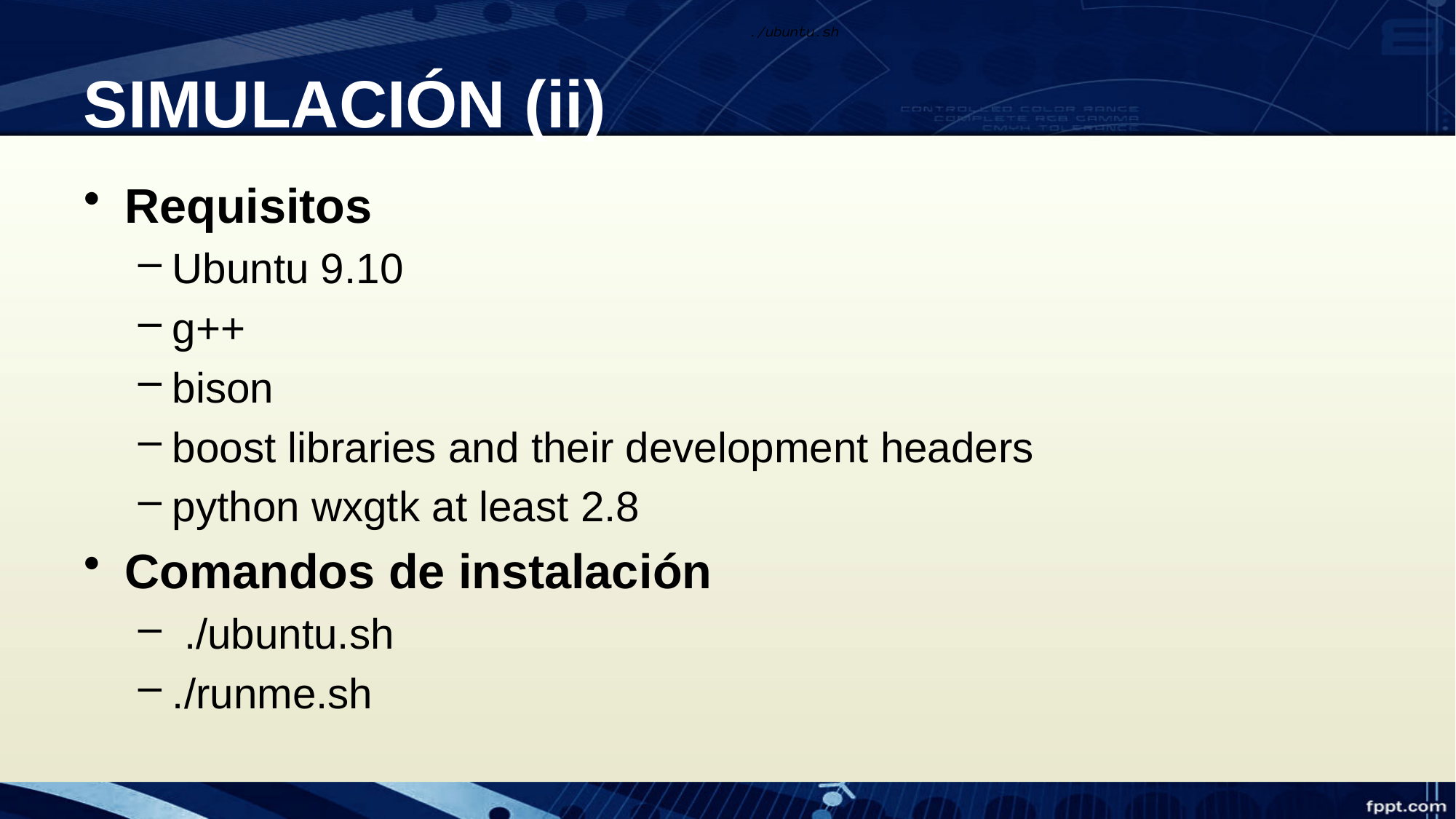

./ubuntu.sh
# SIMULACIÓN (ii)
Requisitos
Ubuntu 9.10
g++
bison
boost libraries and their development headers
python wxgtk at least 2.8
Comandos de instalación
 ./ubuntu.sh
./runme.sh